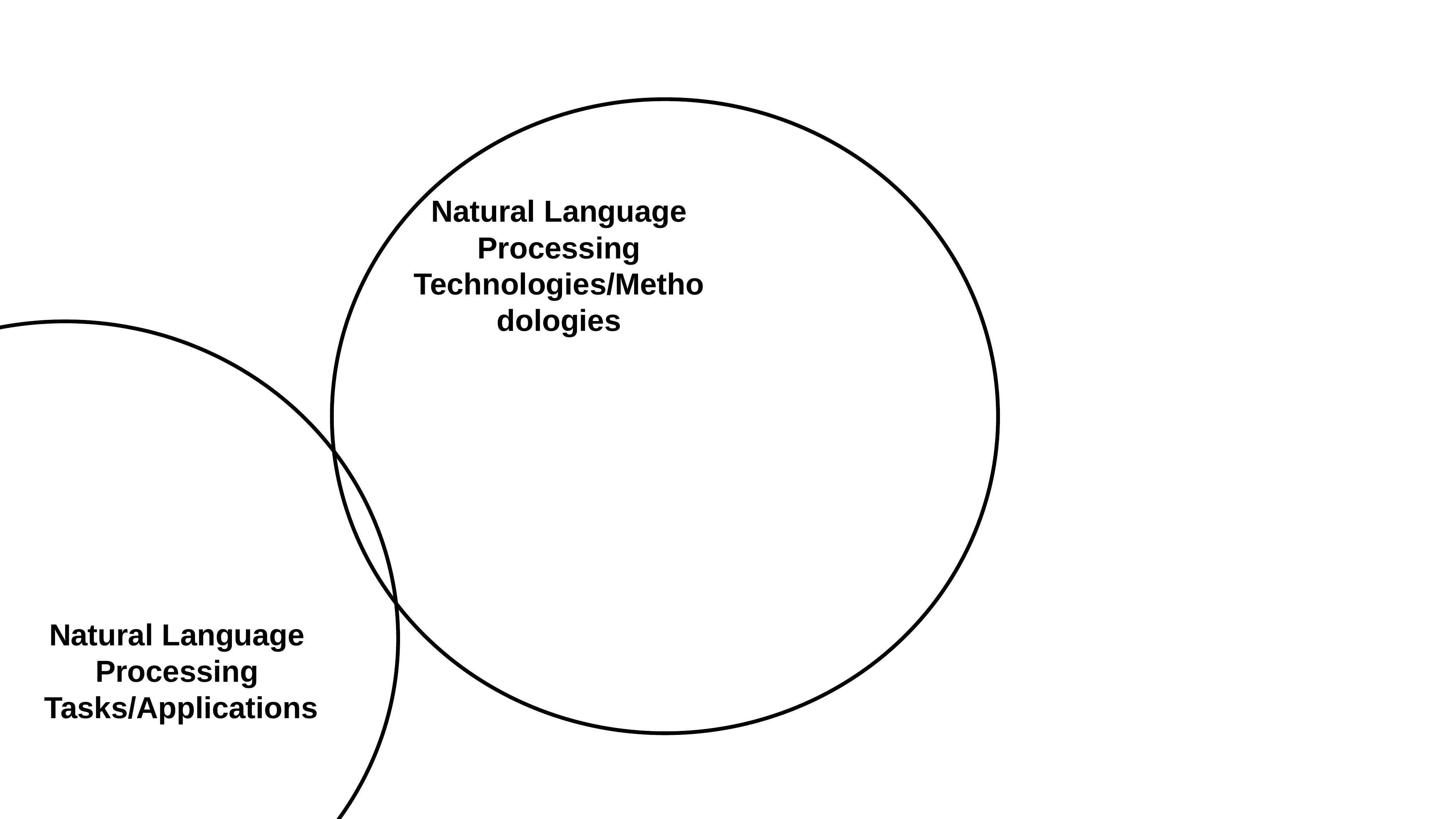

Natural Language Processing Technologies/Methodologies

Natural Language Processing
 Tasks/Applications